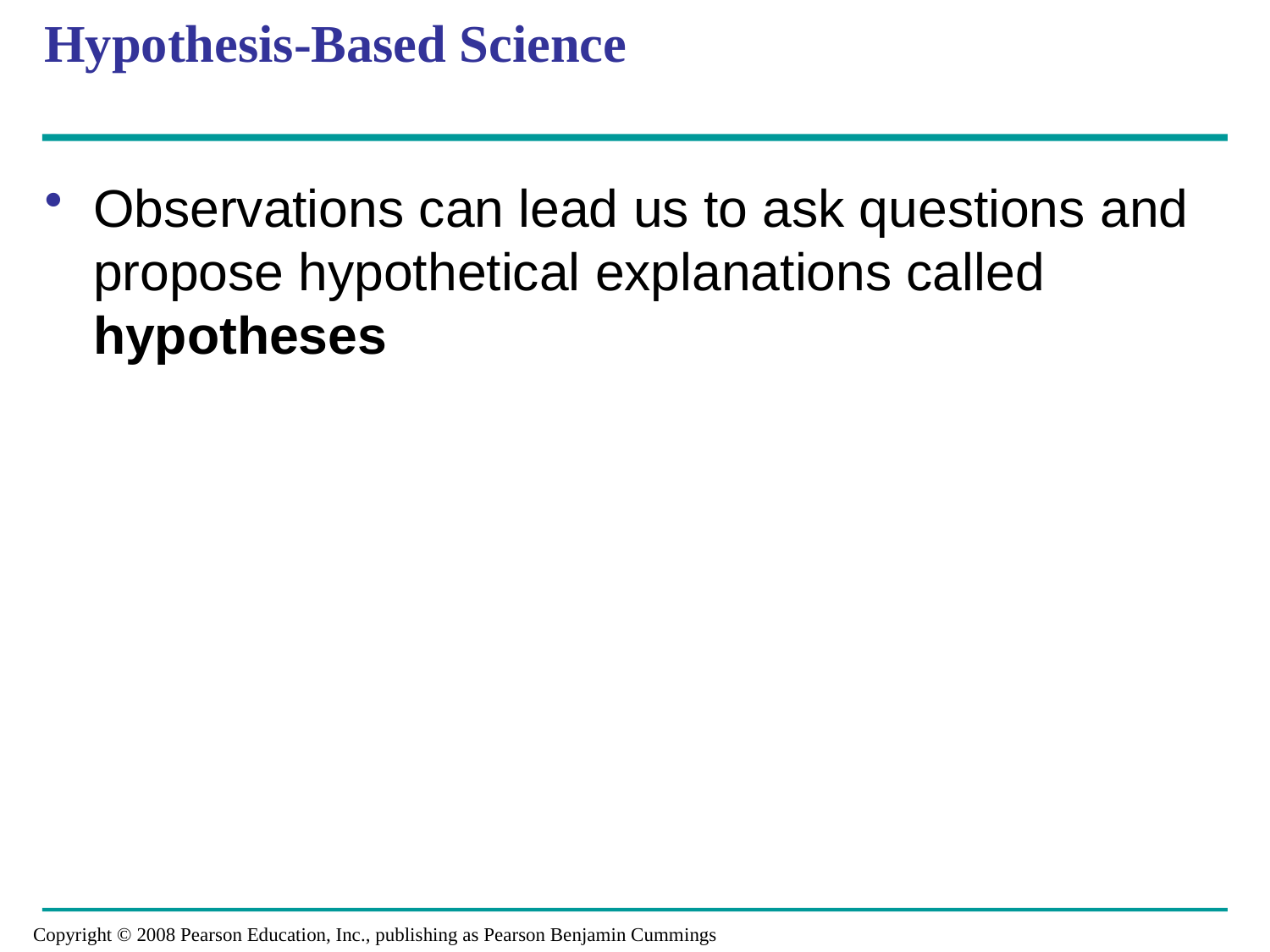

# Hypothesis-Based Science

Observations can lead us to ask questions and propose hypothetical explanations called hypotheses

Copyright © 2008 Pearson Education, Inc., publishing as Pearson Benjamin Cummings